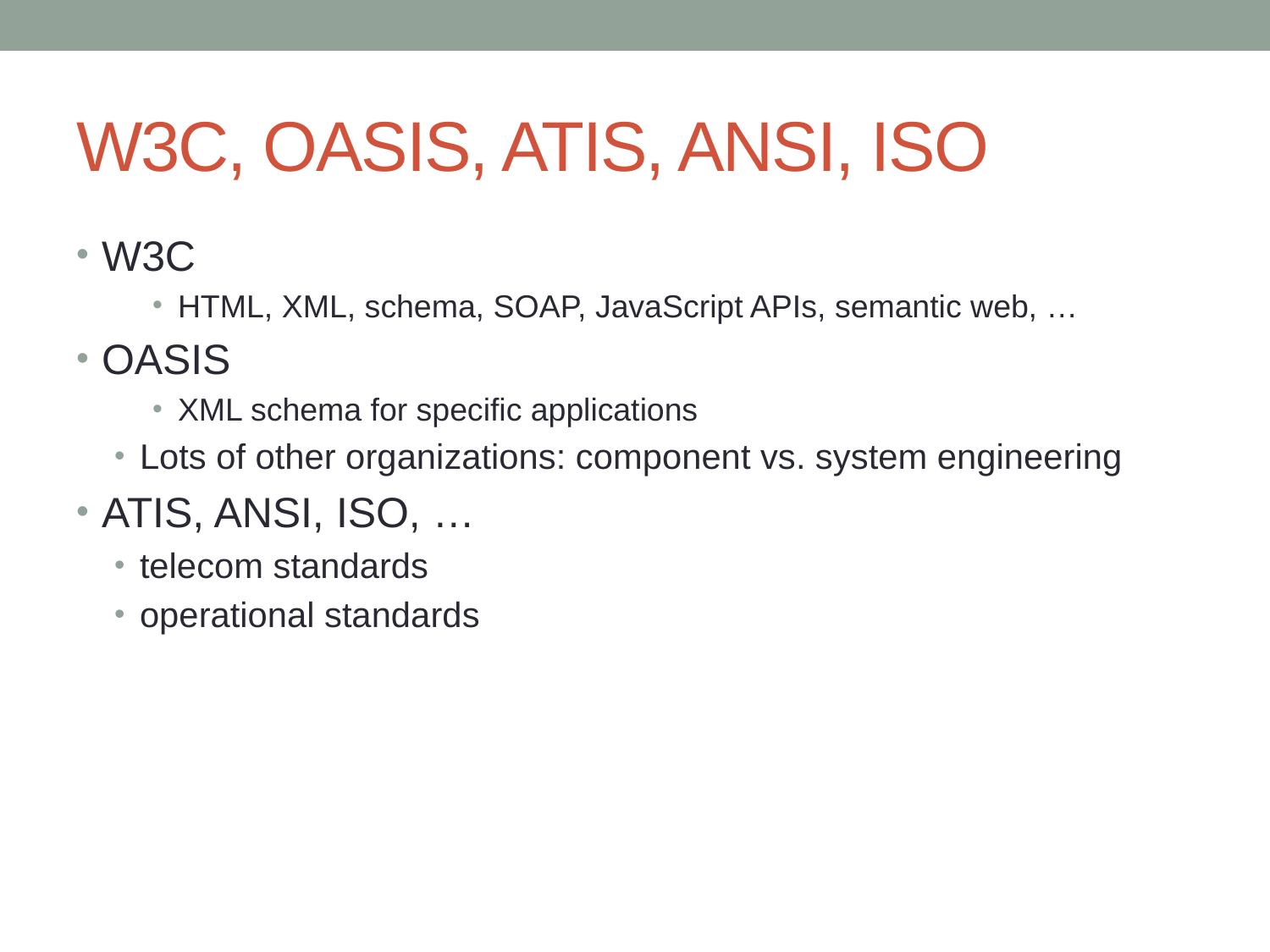

# W3C, OASIS, ATIS, ANSI, ISO
W3C
HTML, XML, schema, SOAP, JavaScript APIs, semantic web, …
OASIS
XML schema for specific applications
Lots of other organizations: component vs. system engineering
ATIS, ANSI, ISO, …
telecom standards
operational standards